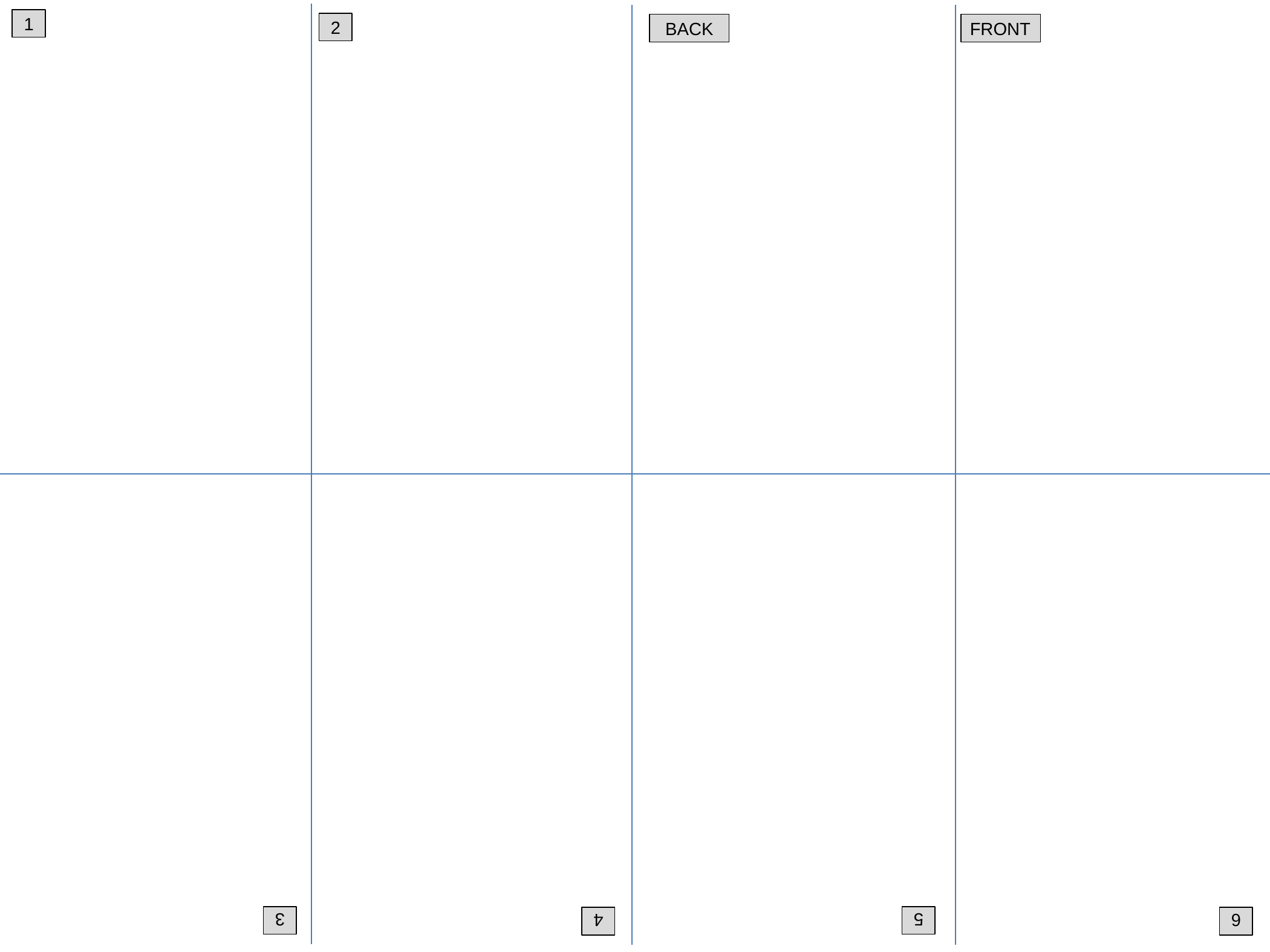

1
2
BACK
FRONT

3
5
4
6